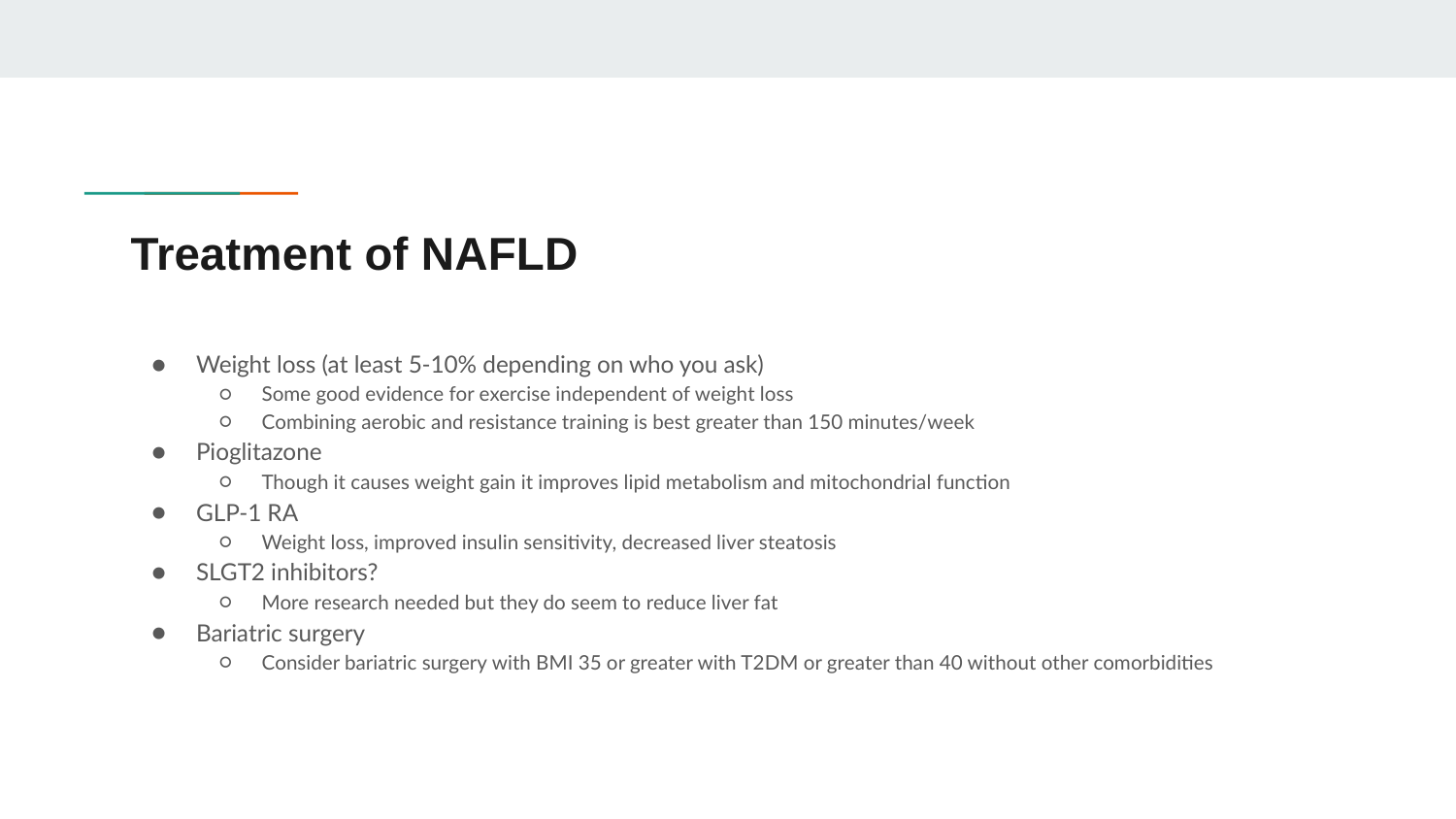

# Treatment of NAFLD
Weight loss (at least 5-10% depending on who you ask)
Some good evidence for exercise independent of weight loss
Combining aerobic and resistance training is best greater than 150 minutes/week
Pioglitazone
Though it causes weight gain it improves lipid metabolism and mitochondrial function
GLP-1 RA
Weight loss, improved insulin sensitivity, decreased liver steatosis
SLGT2 inhibitors?
More research needed but they do seem to reduce liver fat
Bariatric surgery
Consider bariatric surgery with BMI 35 or greater with T2DM or greater than 40 without other comorbidities